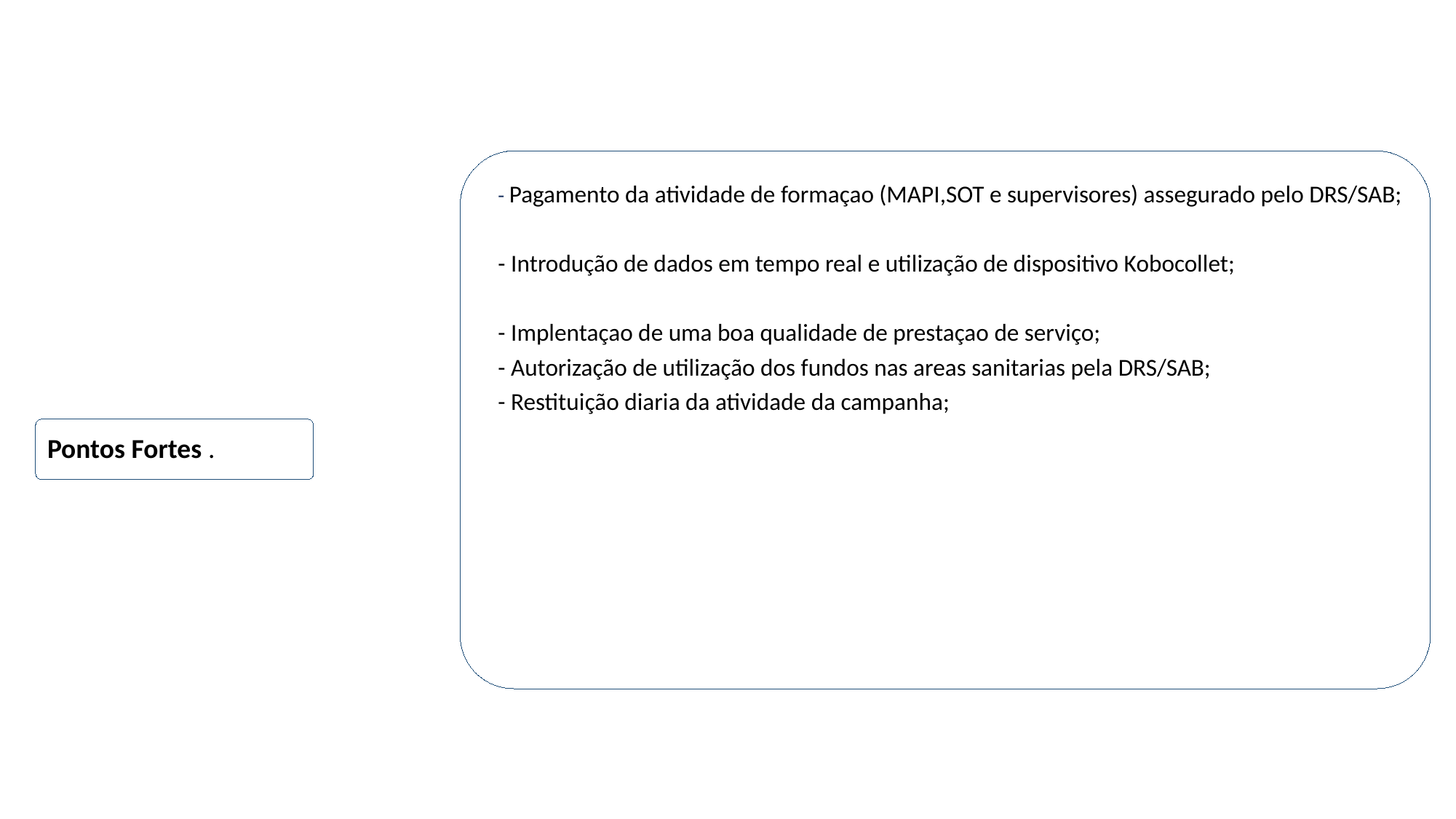

Pontos Fortes .

- Restituição diaria da atividade da campanha;
- Pagamento da atividade de formaçao (MAPI,SOT e supervisores) assegurado pelo DRS/SAB;

- Introdução de dados em tempo real e utilização de dispositivo Kobocollet;

- Implentaçao de uma boa qualidade de prestaçao de serviço;
- Autorização de utilização dos fundos nas areas sanitarias pela DRS/SAB;
- Restituição diaria da atividade da campanha;